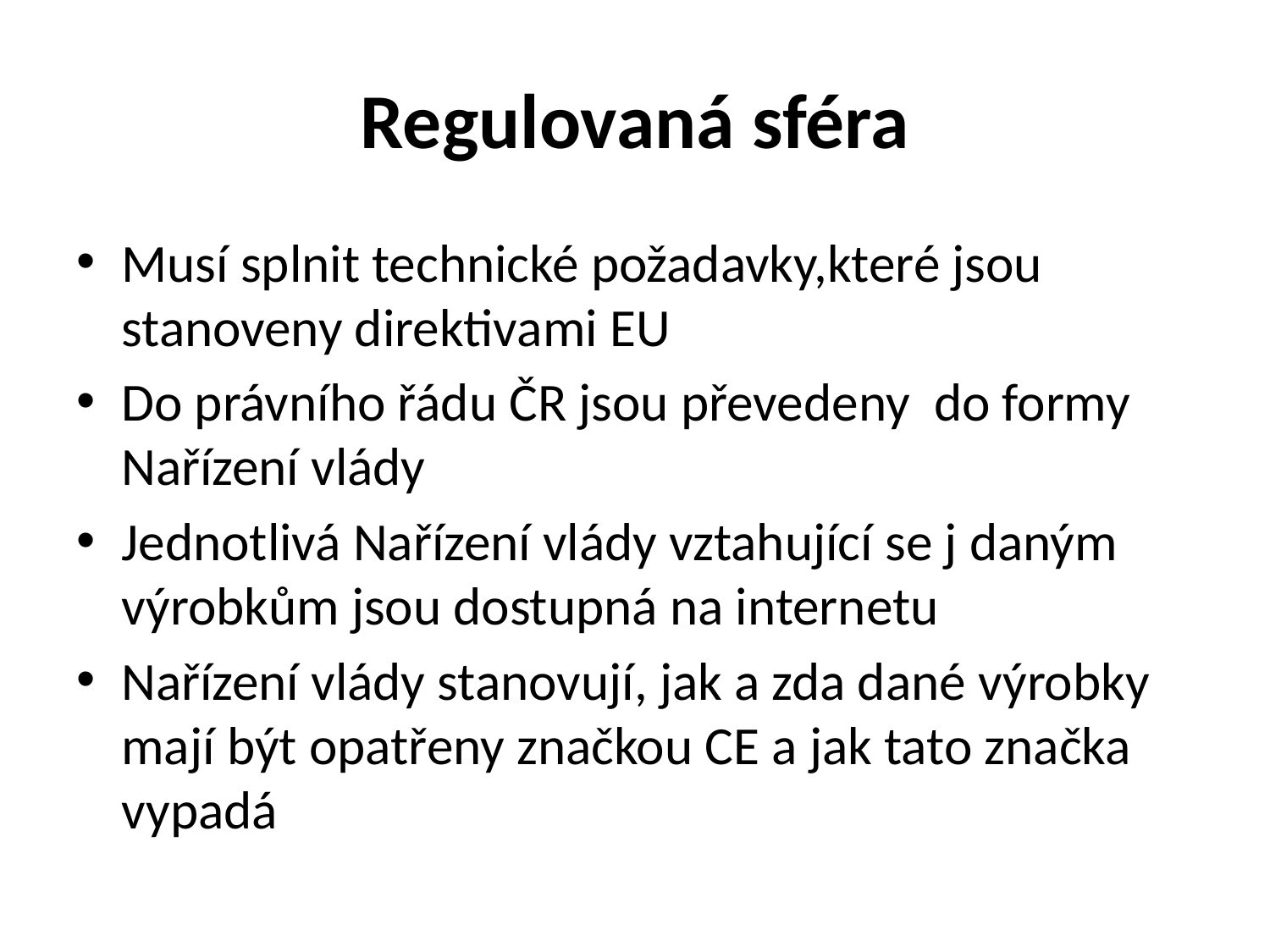

# Regulovaná sféra
Musí splnit technické požadavky,které jsou stanoveny direktivami EU
Do právního řádu ČR jsou převedeny  do formy Nařízení vlády
Jednotlivá Nařízení vlády vztahující se j daným výrobkům jsou dostupná na internetu
Nařízení vlády stanovují, jak a zda dané výrobky mají být opatřeny značkou CE a jak tato značka vypadá